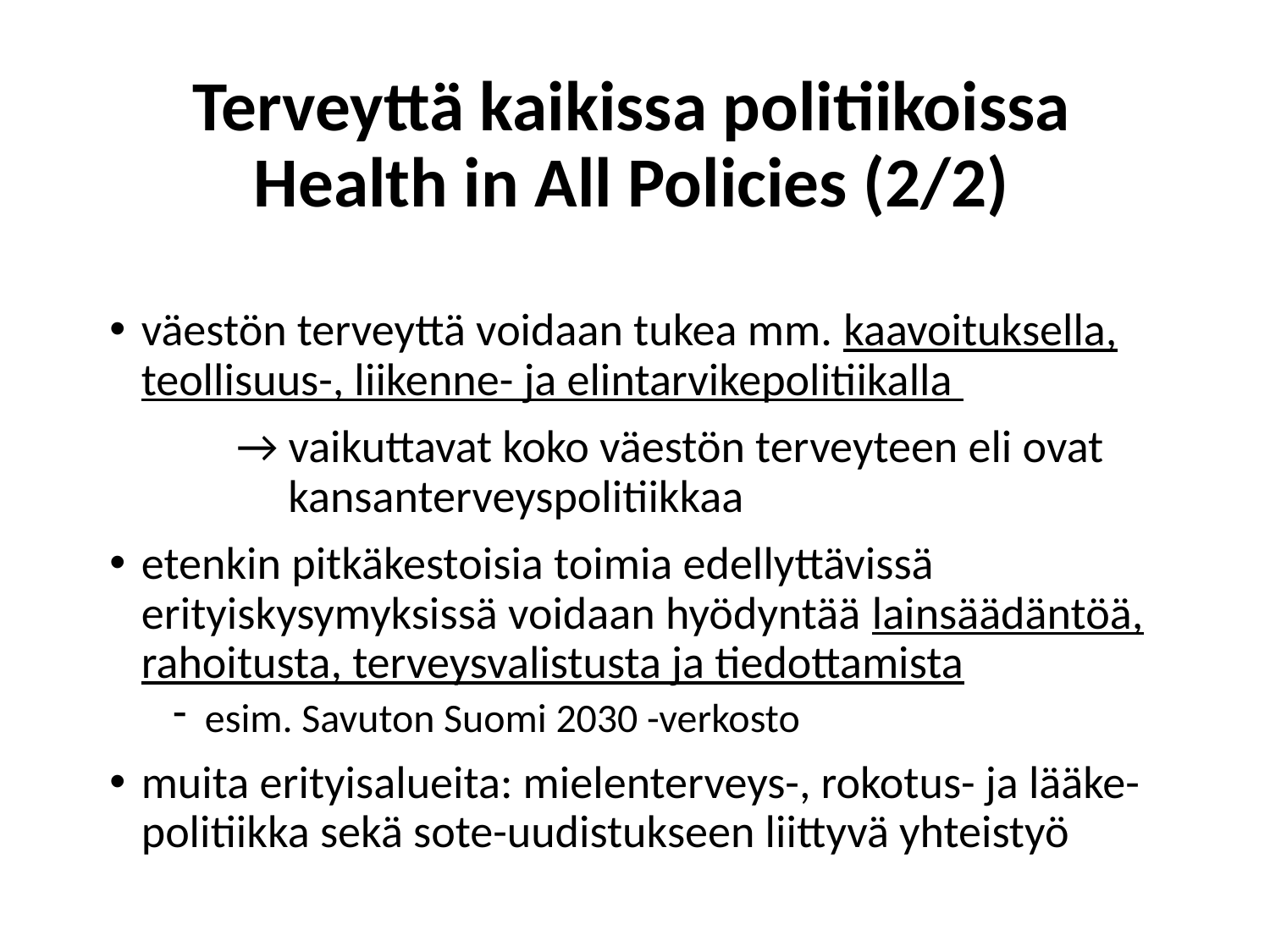

# Terveyttä kaikissa politiikoissa Health in All Policies (2/2)
väestön terveyttä voidaan tukea mm. kaavoituksella, teollisuus-, liikenne- ja elintarvikepolitiikalla
	→ vaikuttavat koko väestön terveyteen eli ovat 	      	     kansanterveyspolitiikkaa
etenkin pitkäkestoisia toimia edellyttävissä erityiskysymyksissä voidaan hyödyntää lainsäädäntöä, rahoitusta, terveysvalistusta ja tiedottamista
esim. Savuton Suomi 2030 -verkosto
muita erityisalueita: mielenterveys-, rokotus- ja lääke-politiikka sekä sote-uudistukseen liittyvä yhteistyö